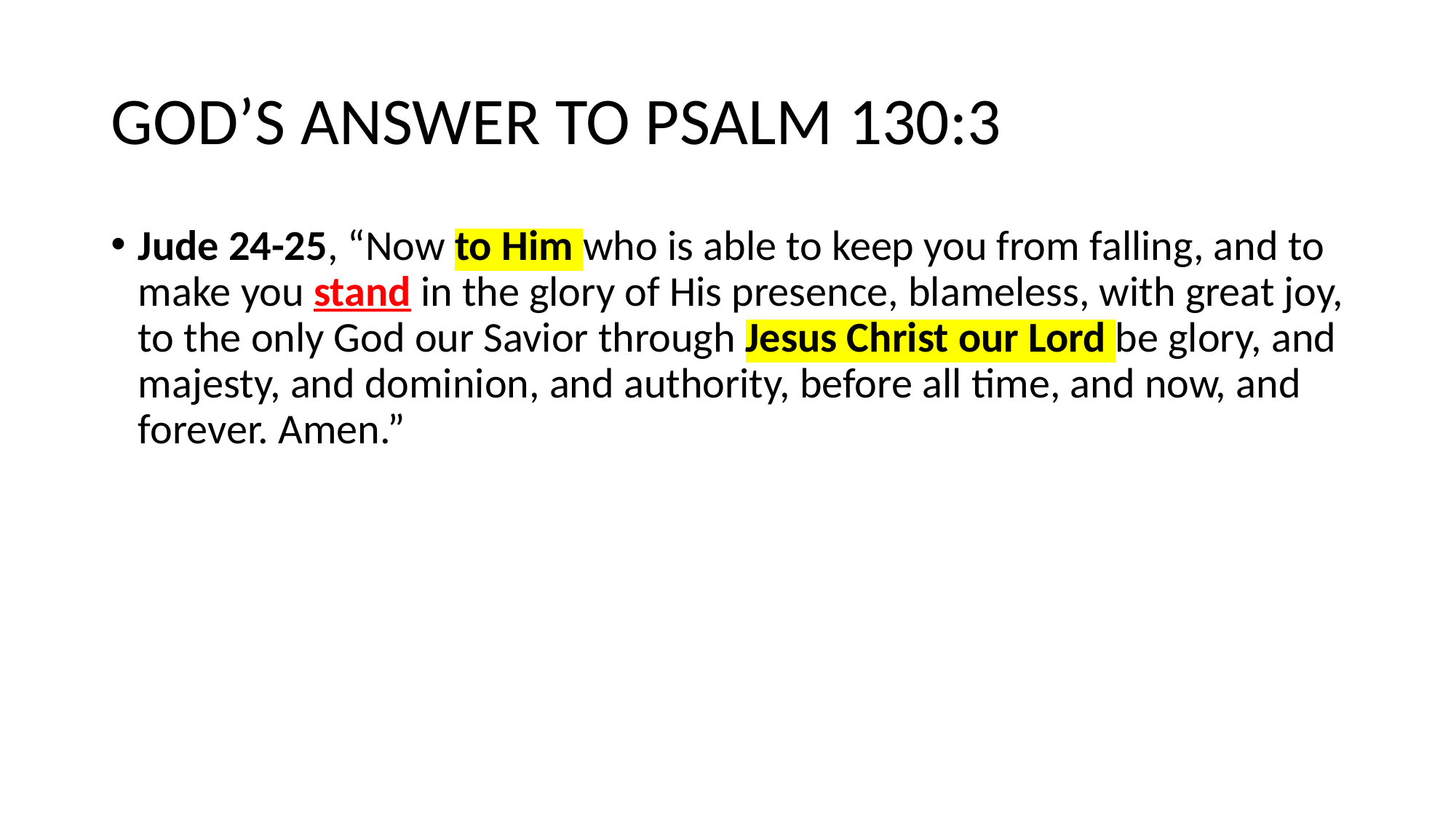

# GOD’S ANSWER TO PSALM 130:3
Jude 24-25, “Now to Him who is able to keep you from falling, and to make you stand in the glory of His presence, blameless, with great joy, to the only God our Savior through Jesus Christ our Lord be glory, and majesty, and dominion, and authority, before all time, and now, and forever. Amen.”